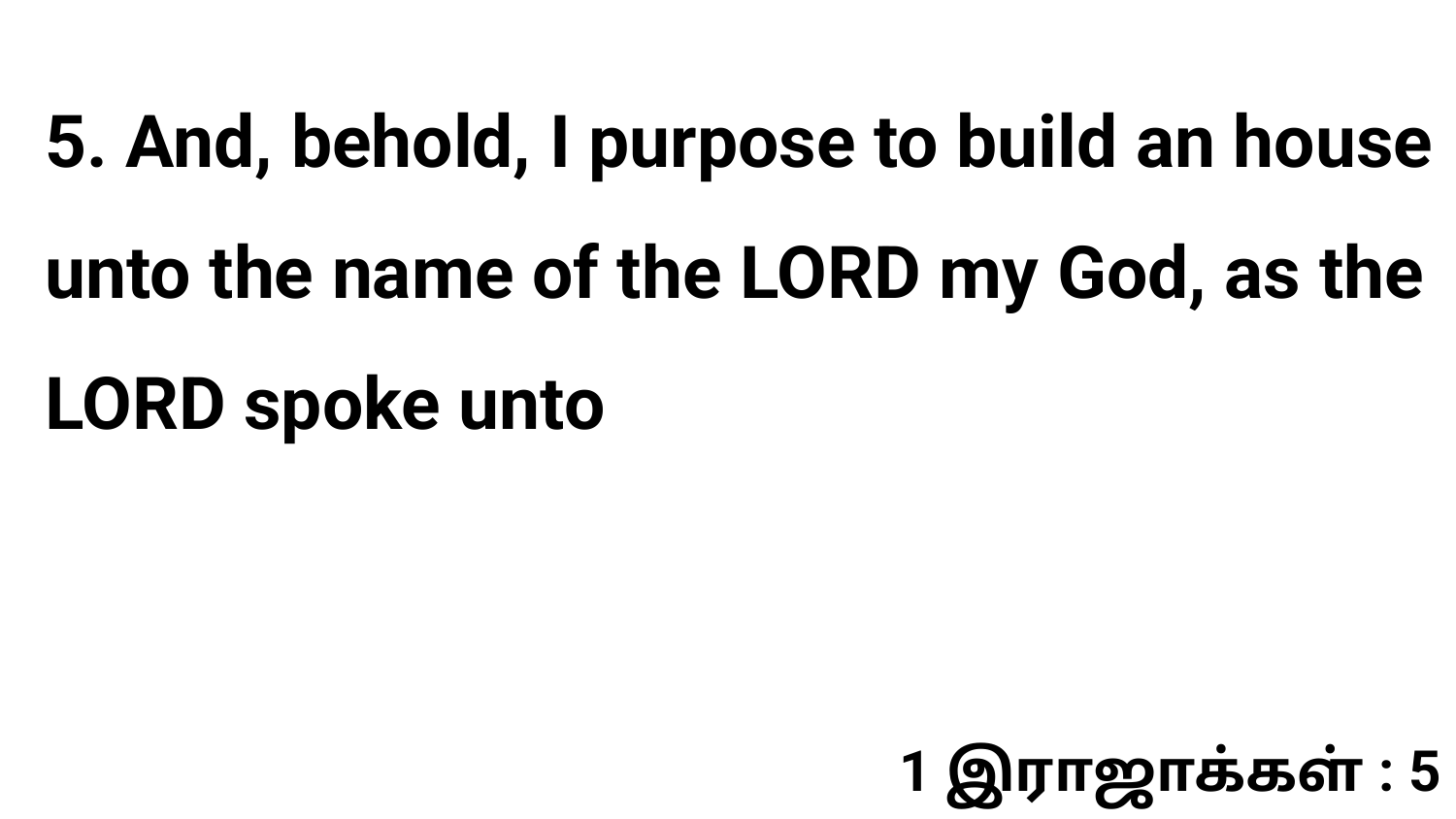

5. And, behold, I purpose to build an house unto the name of the LORD my God, as the LORD spoke unto
1 இராஜாக்கள் : 5